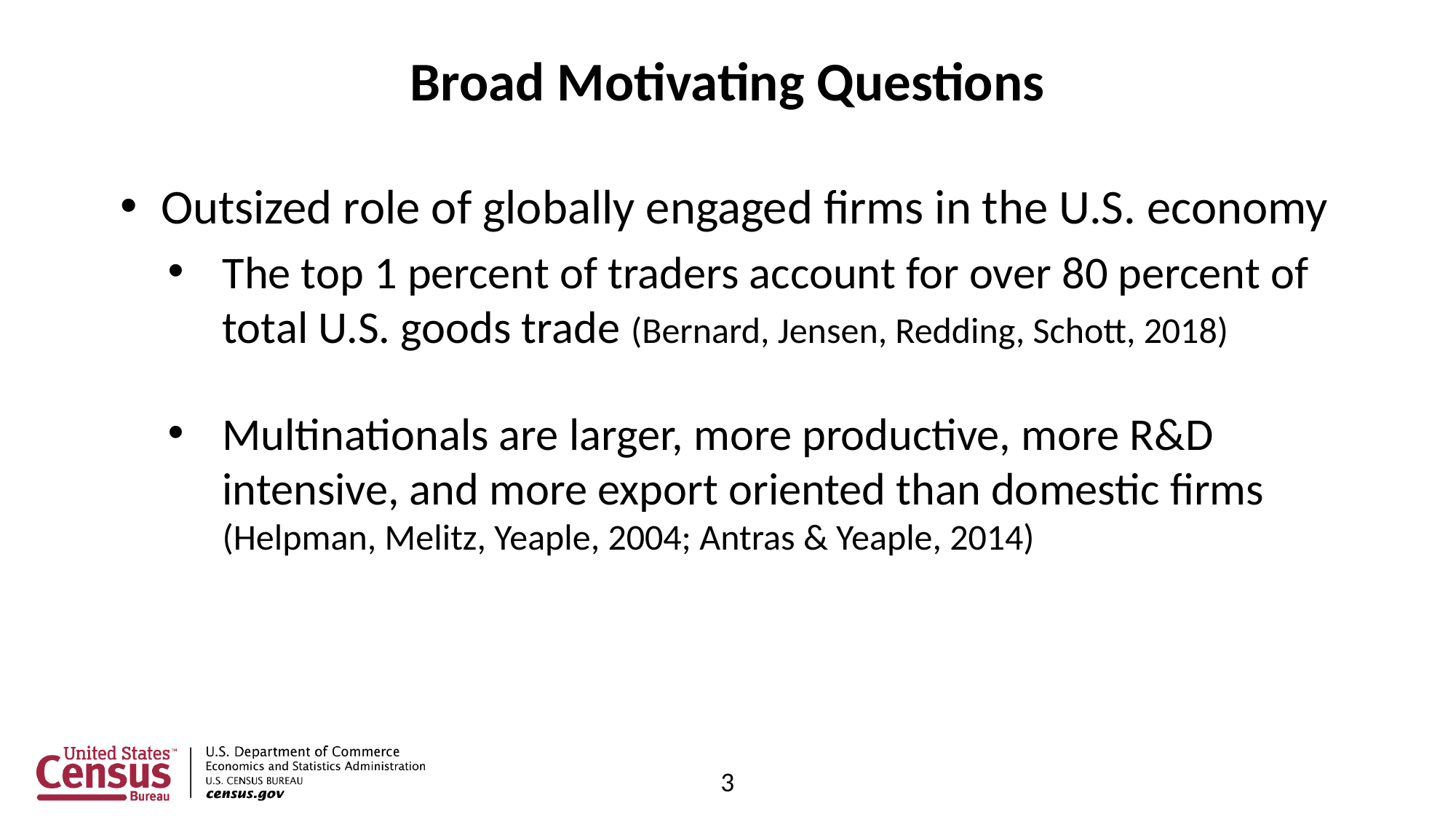

# Broad Motivating Questions
Outsized role of globally engaged firms in the U.S. economy
The top 1 percent of traders account for over 80 percent of total U.S. goods trade (Bernard, Jensen, Redding, Schott, 2018)

Multinationals are larger, more productive, more R&D intensive, and more export oriented than domestic firms (Helpman, Melitz, Yeaple, 2004; Antras & Yeaple, 2014)

3